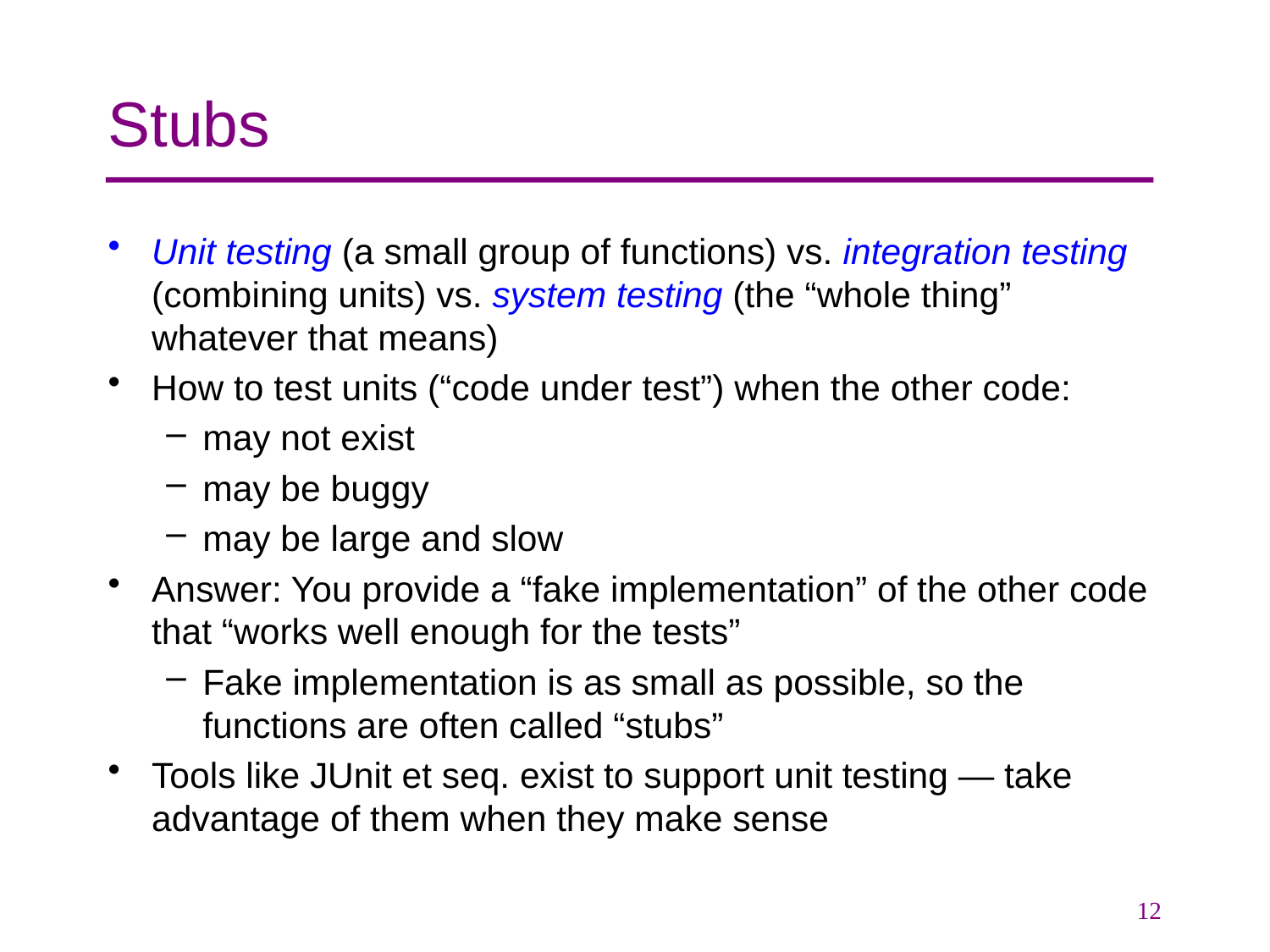

# Stubs
Unit testing (a small group of functions) vs. integration testing (combining units) vs. system testing (the “whole thing” whatever that means)
How to test units (“code under test”) when the other code:
may not exist
may be buggy
may be large and slow
Answer: You provide a “fake implementation” of the other code that “works well enough for the tests”
Fake implementation is as small as possible, so the functions are often called “stubs”
Tools like JUnit et seq. exist to support unit testing — take advantage of them when they make sense
12